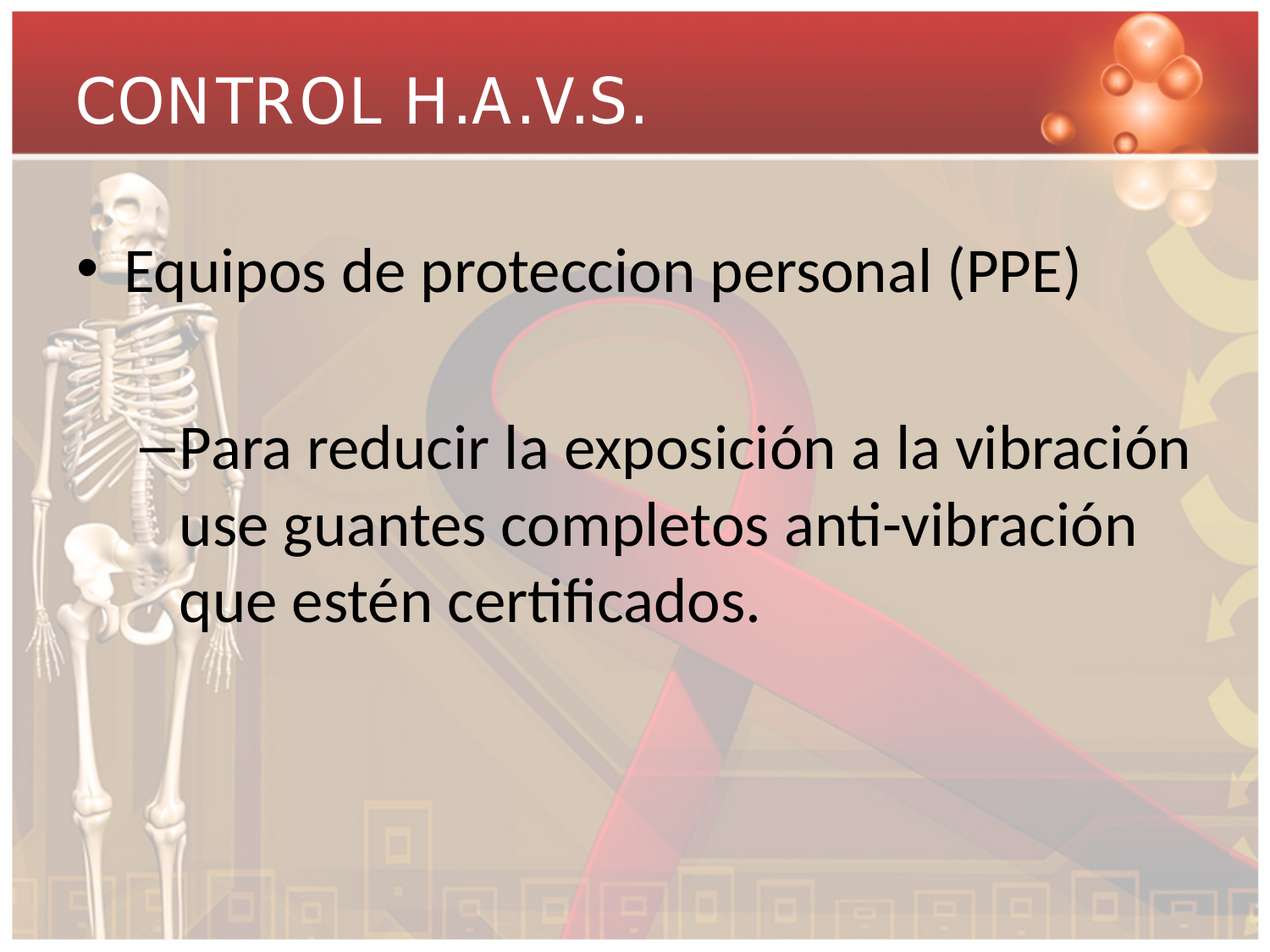

# CONTROL H.A.V.S.
Equipos de proteccion personal (PPE)

Para reducir la exposición a la vibración use guantes completos anti-vibración que estén certificados.